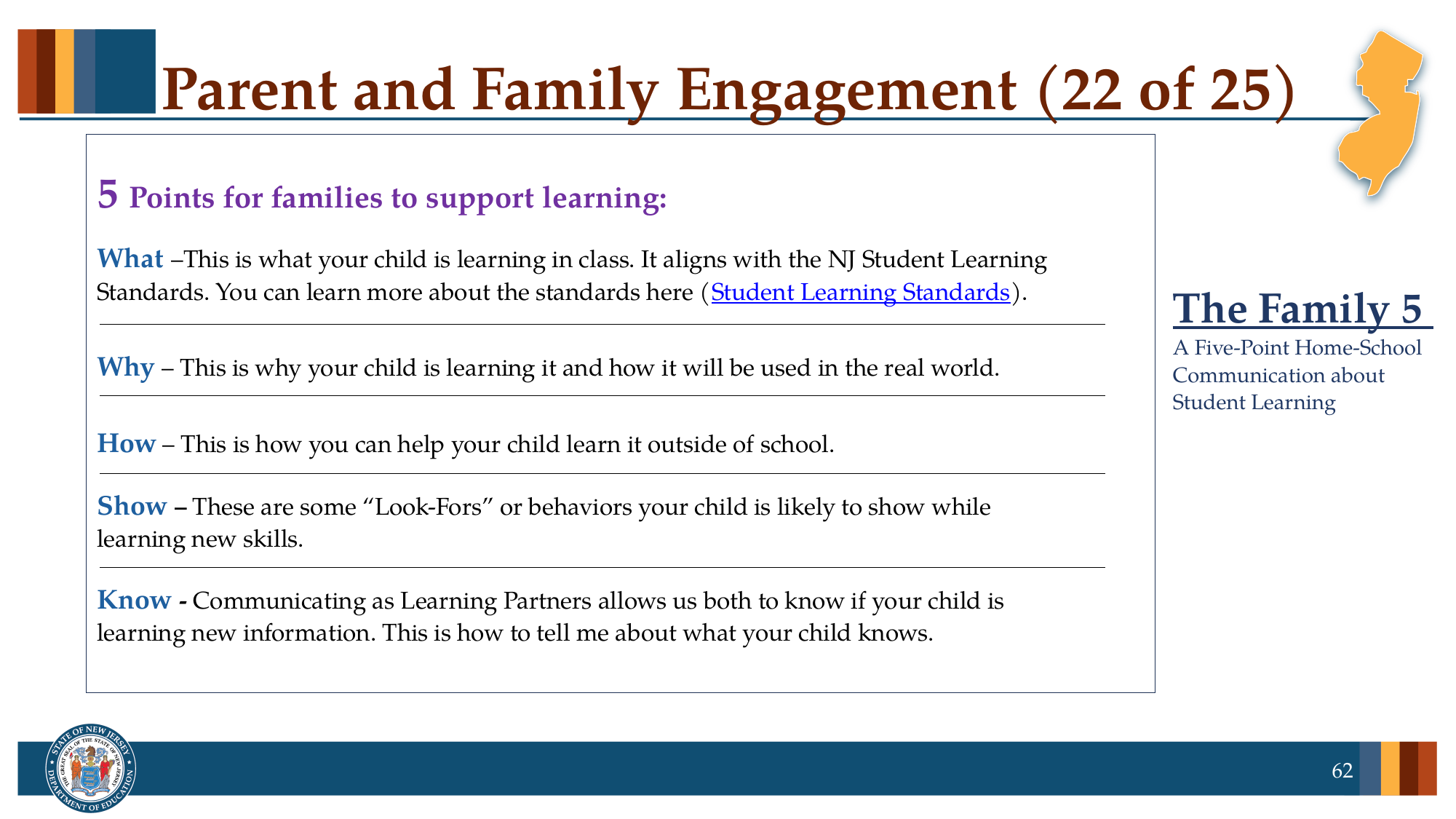

# Parent and Family Engagement (22 of 25)
5 Points for families to support learning:
What –This is what your child is learning in class. It aligns with the NJ Student Learning Standards. You can learn more about the standards here (Student Learning Standards).
Why – This is why your child is learning it and how it will be used in the real world.
How – This is how you can help your child learn it outside of school.
Show – These are some “Look-Fors” or behaviors your child is likely to show while learning new skills.
Know - Communicating as Learning Partners allows us both to know if your child is learning new information. This is how to tell me about what your child knows.
The Family 5
A Five-Point Home-School Communication about Student Learning
62